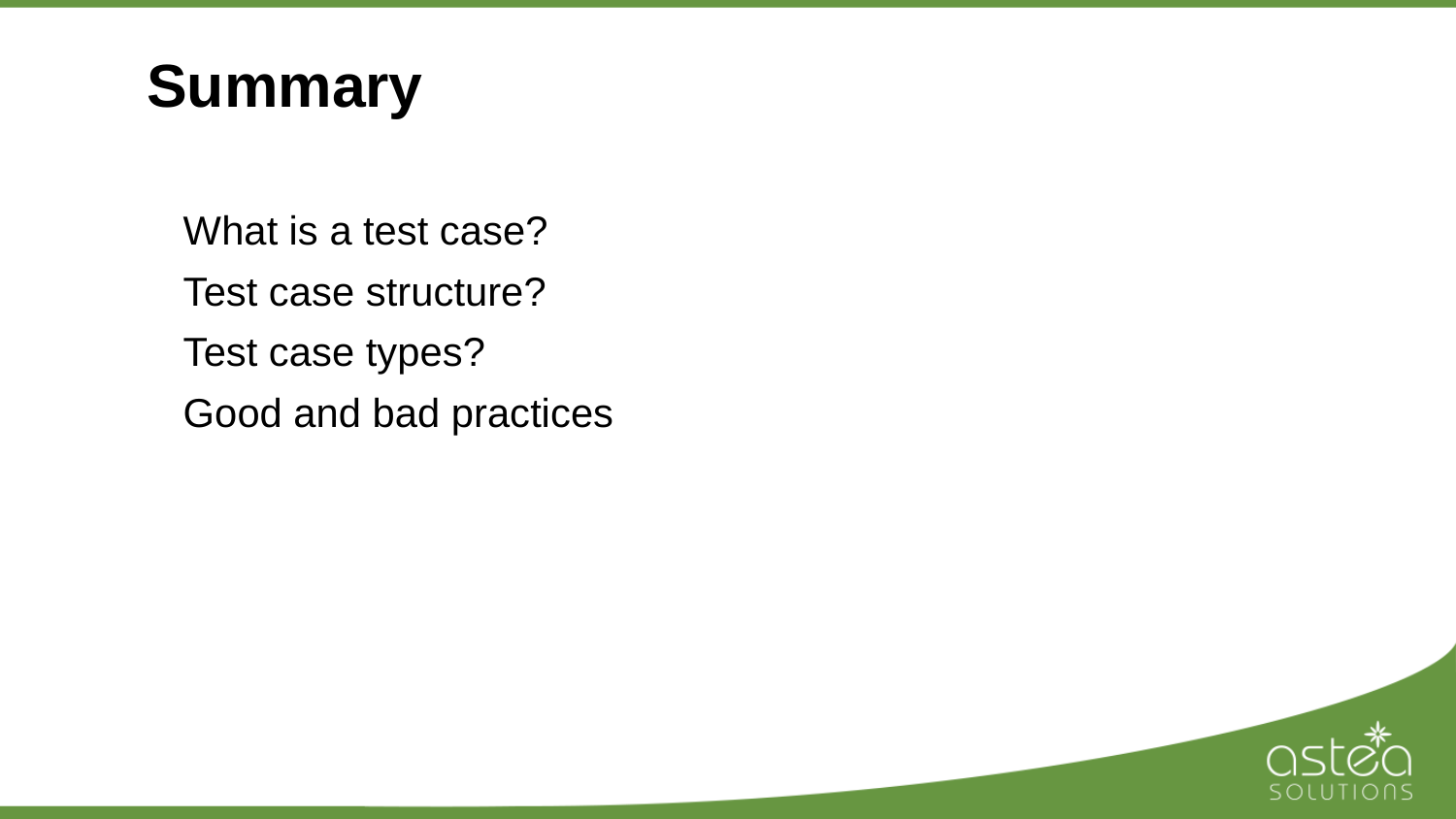

# Summary
What is a test case?
Test case structure?
Test case types?
Good and bad practices